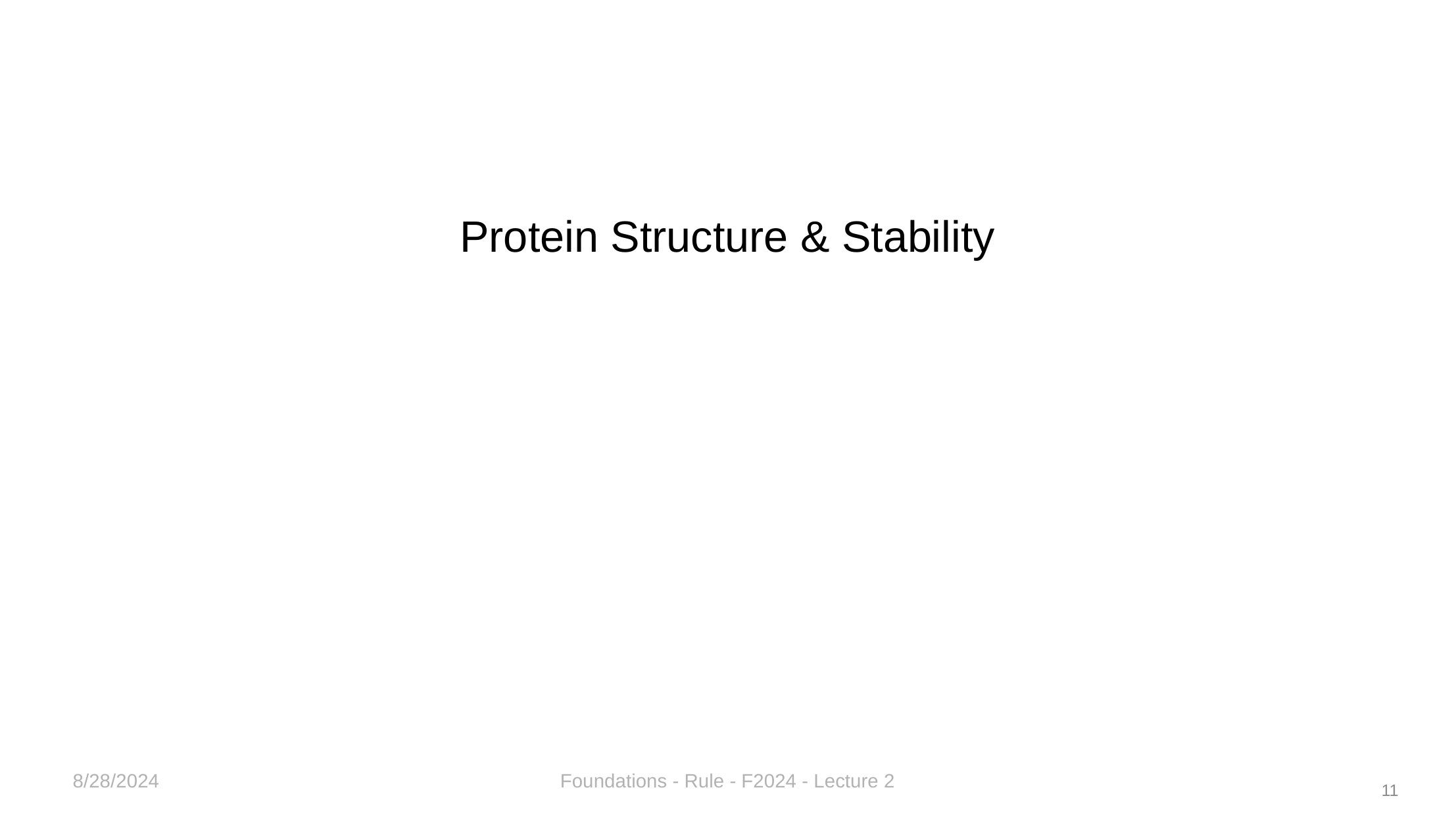

Protein Structure & Stability
8/28/2024
Foundations - Rule - F2024 - Lecture 2
11